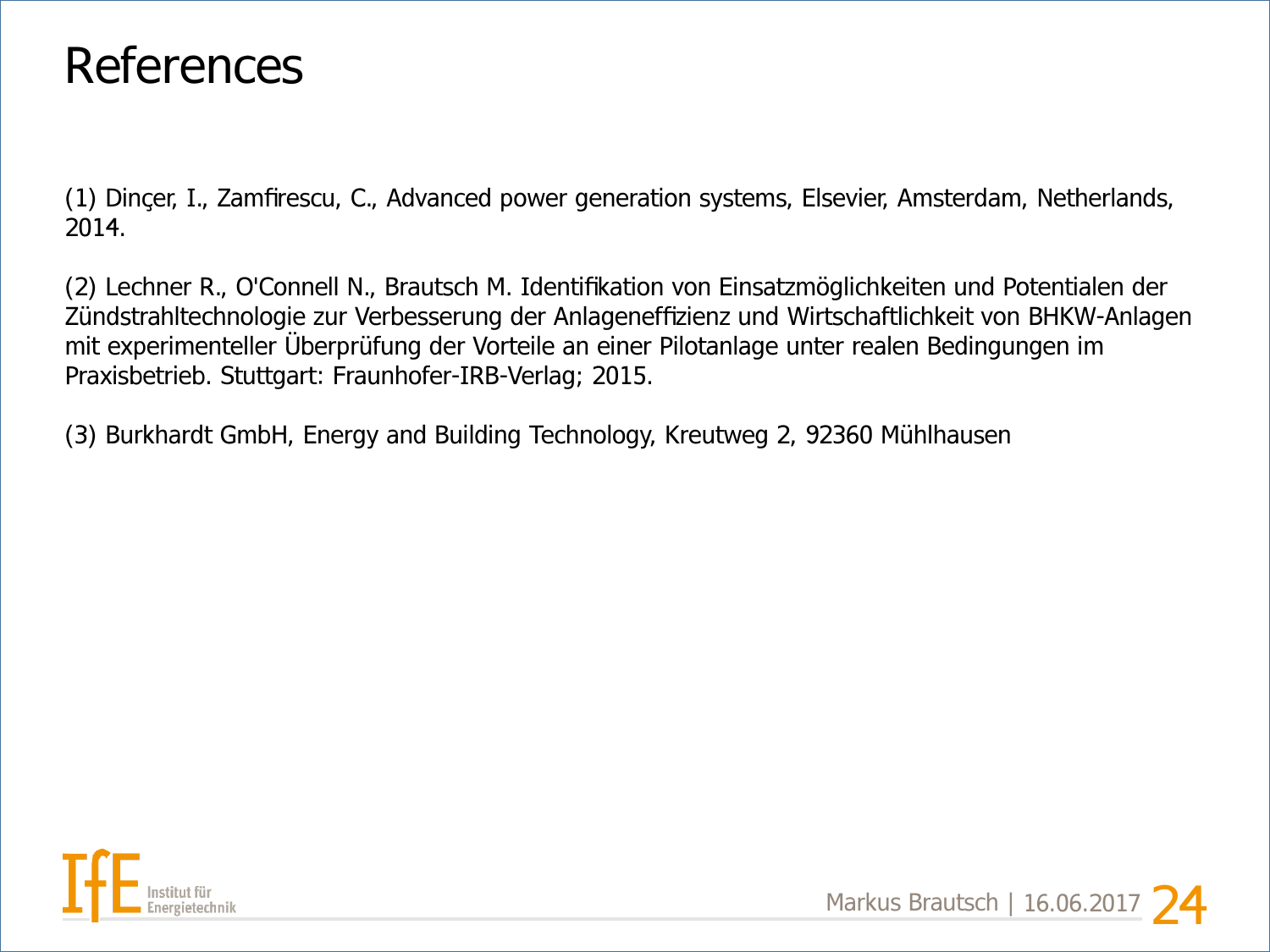

# References (1) Dinçer, I., Zamfirescu, C., Advanced power generation systems, Elsevier, Amsterdam, Netherlands, 2014. (2) Lechner R., O'Connell N., Brautsch M. Identifikation von Einsatzmöglichkeiten und Potentialen der Zündstrahltechnologie zur Verbesserung der Anlageneffizienz und Wirtschaftlichkeit von BHKW-Anlagen mit experimenteller Überprüfung der Vorteile an einer Pilotanlage unter realen Bedingungen im Praxisbetrieb. Stuttgart: Fraunhofer-IRB-Verlag; 2015. (3) Burkhardt GmbH, Energy and Building Technology, Kreutweg 2, 92360 Mühlhausen
24
Markus Brautsch |
16.06.2017